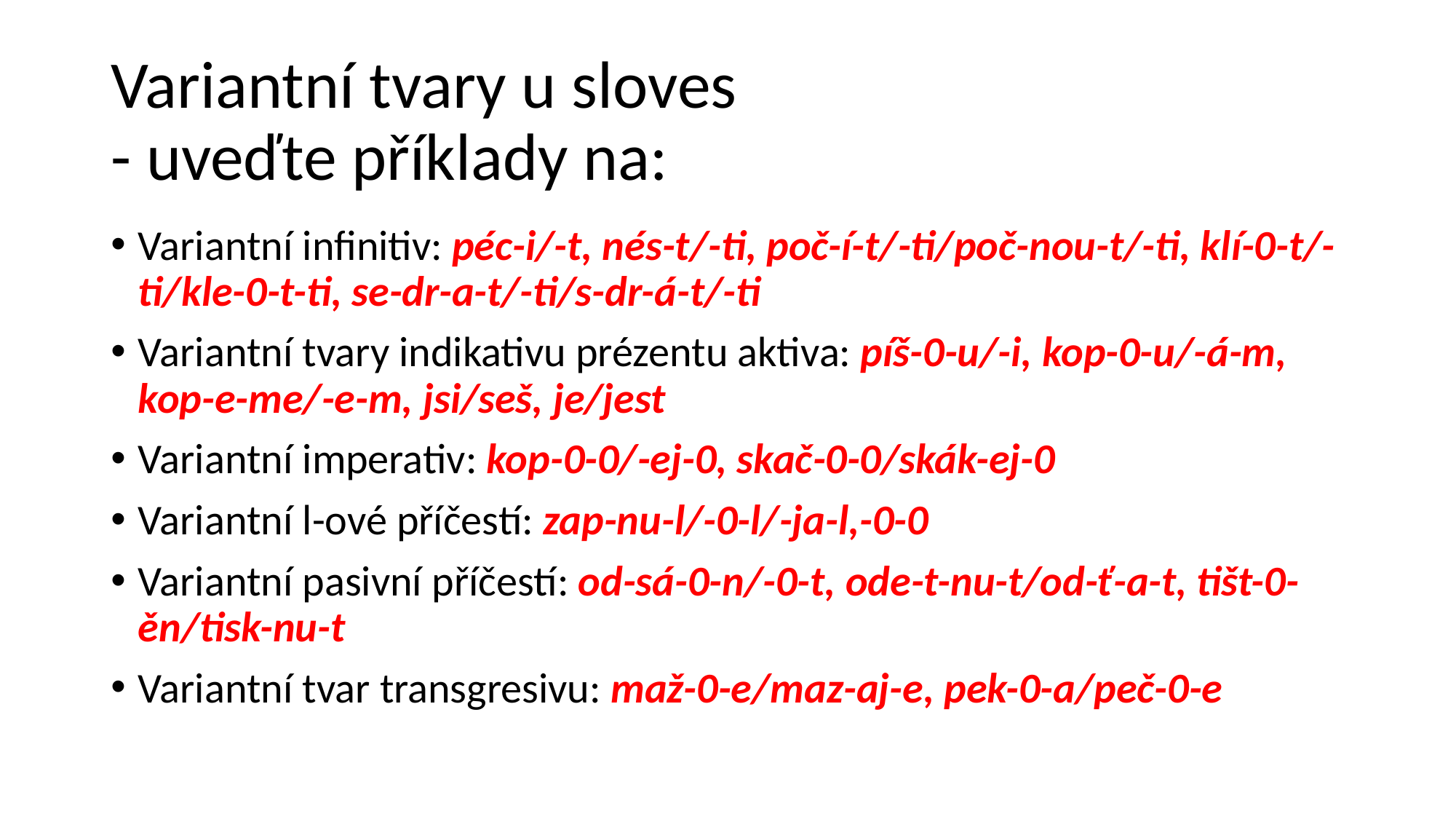

# Variantní tvary u sloves - uveďte příklady na:
Variantní infinitiv: péc-i/-t, nés-t/-ti, poč-í-t/-ti/poč-nou-t/-ti, klí-0-t/-ti/kle-0-t-ti, se-dr-a-t/-ti/s-dr-á-t/-ti
Variantní tvary indikativu prézentu aktiva: píš-0-u/-i, kop-0-u/-á-m, kop-e-me/-e-m, jsi/seš, je/jest
Variantní imperativ: kop-0-0/-ej-0, skač-0-0/skák-ej-0
Variantní l-ové příčestí: zap-nu-l/-0-l/-ja-l,-0-0
Variantní pasivní příčestí: od-sá-0-n/-0-t, ode-t-nu-t/od-ť-a-t, tišt-0-ěn/tisk-nu-t
Variantní tvar transgresivu: maž-0-e/maz-aj-e, pek-0-a/peč-0-e